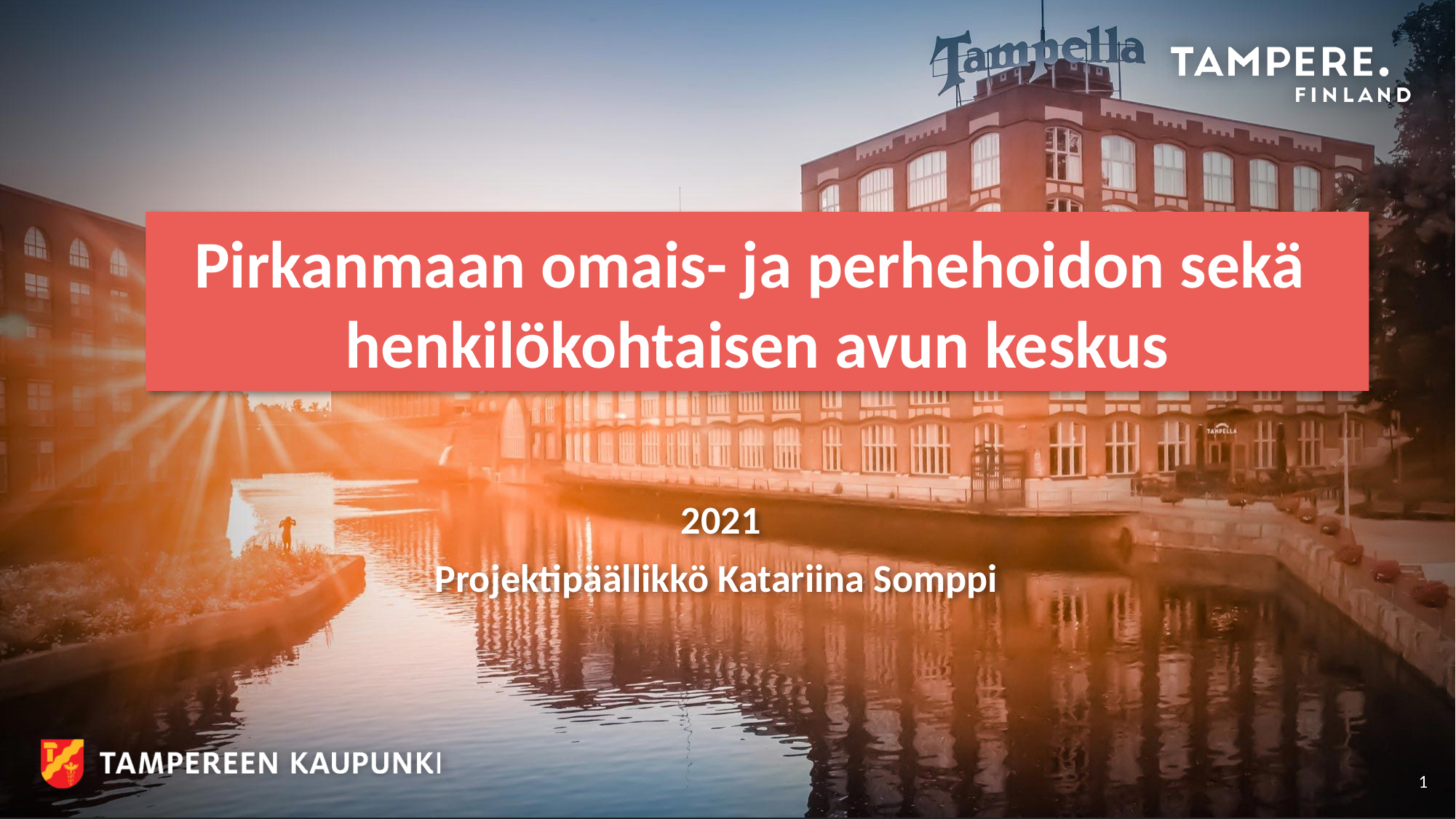

# Pirkanmaan omais- ja perhehoidon sekä henkilökohtaisen avun keskus
2021
Projektipäällikkö Katariina Somppi
1